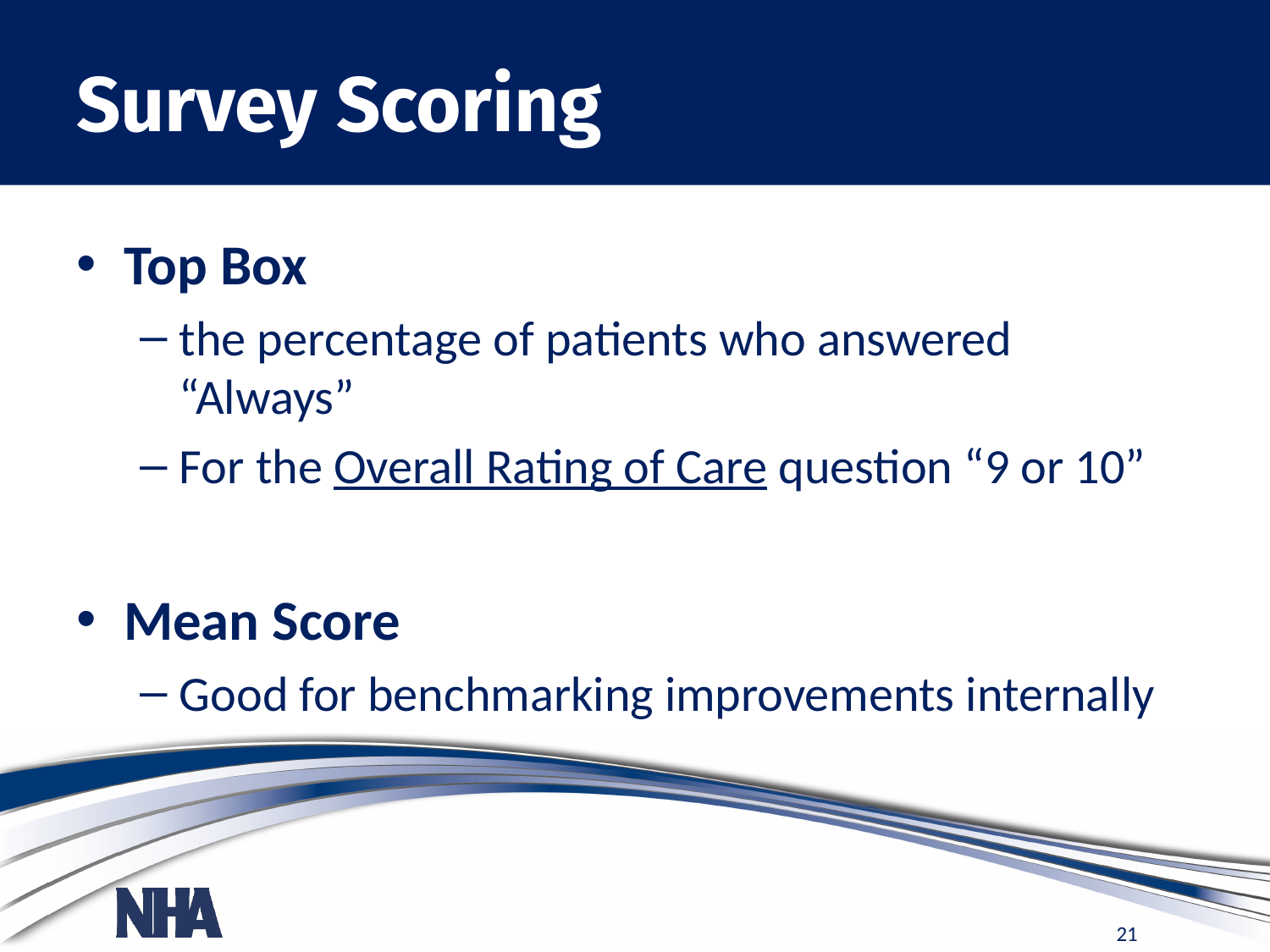

# Survey Scoring
Top Box
the percentage of patients who answered “Always”
For the Overall Rating of Care question “9 or 10”

Mean Score
Good for benchmarking improvements internally